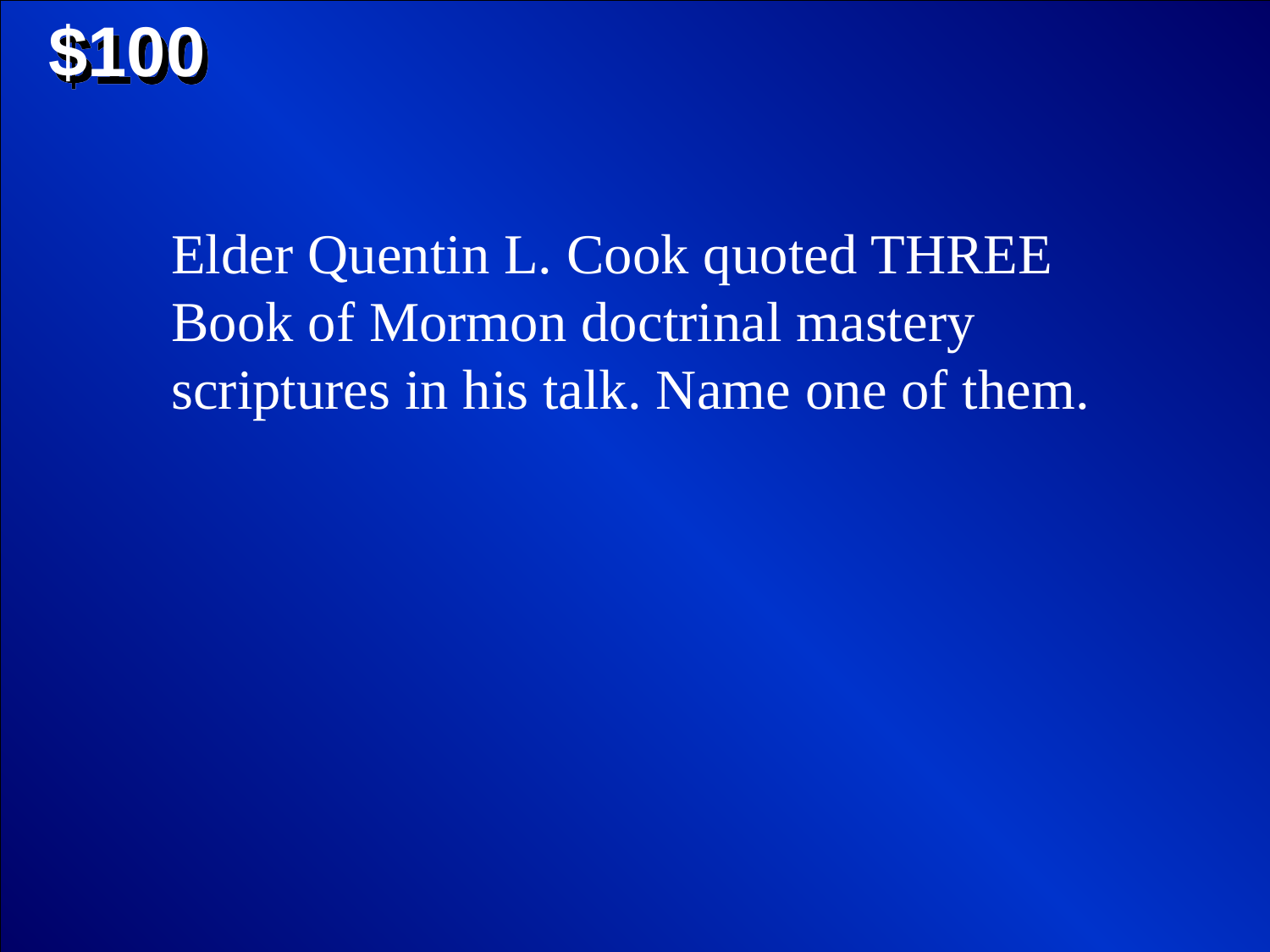

$100
Elder Quentin L. Cook quoted THREE Book of Mormon doctrinal mastery scriptures in his talk. Name one of them.